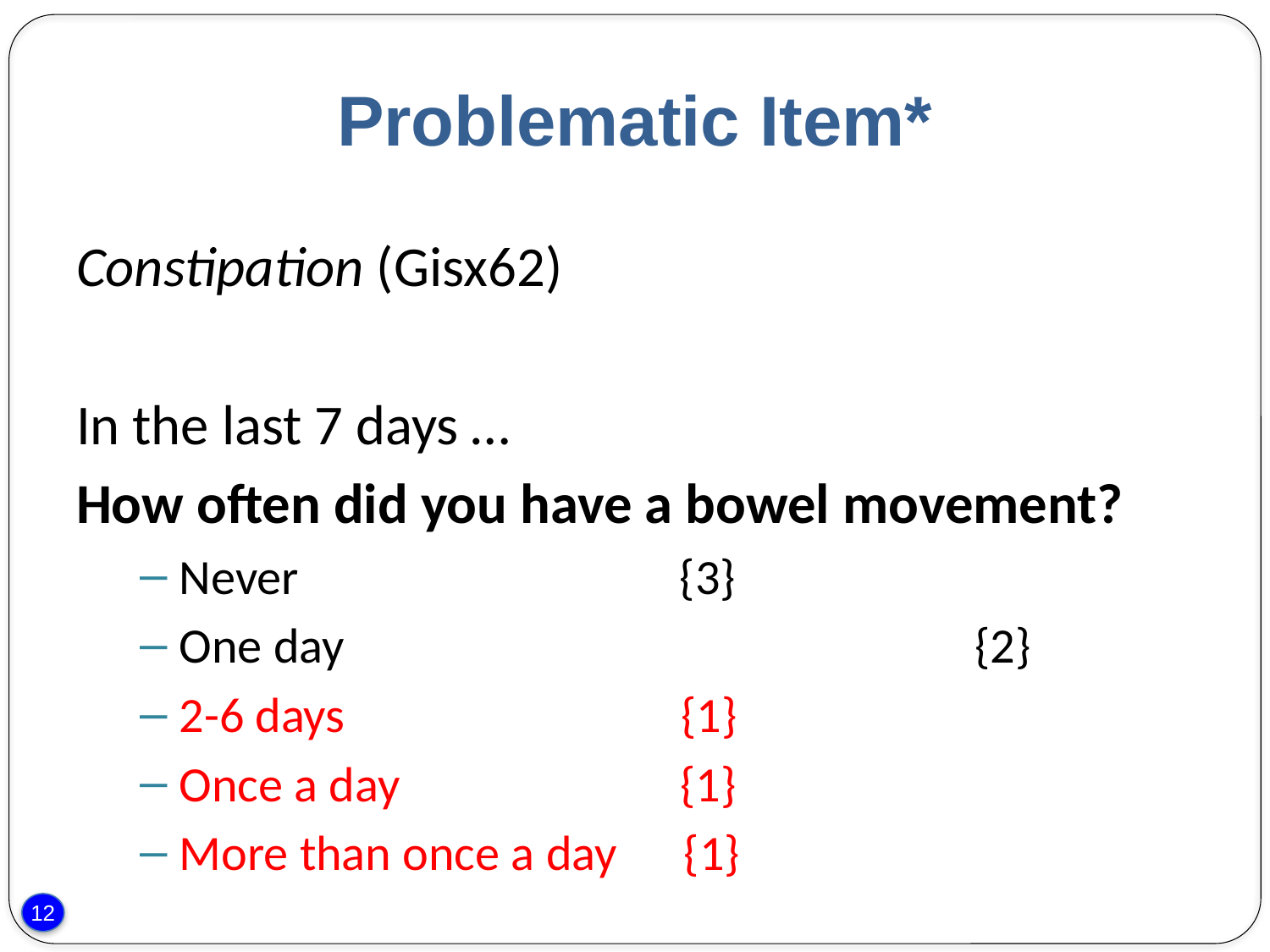

# Problematic Item*
Constipation (Gisx62)

In the last 7 days …
How often did you have a bowel movement?
Never                                  {3}
One day					   {2}
2-6 days                              {1}
Once a day                         {1}
More than once a day      {1}